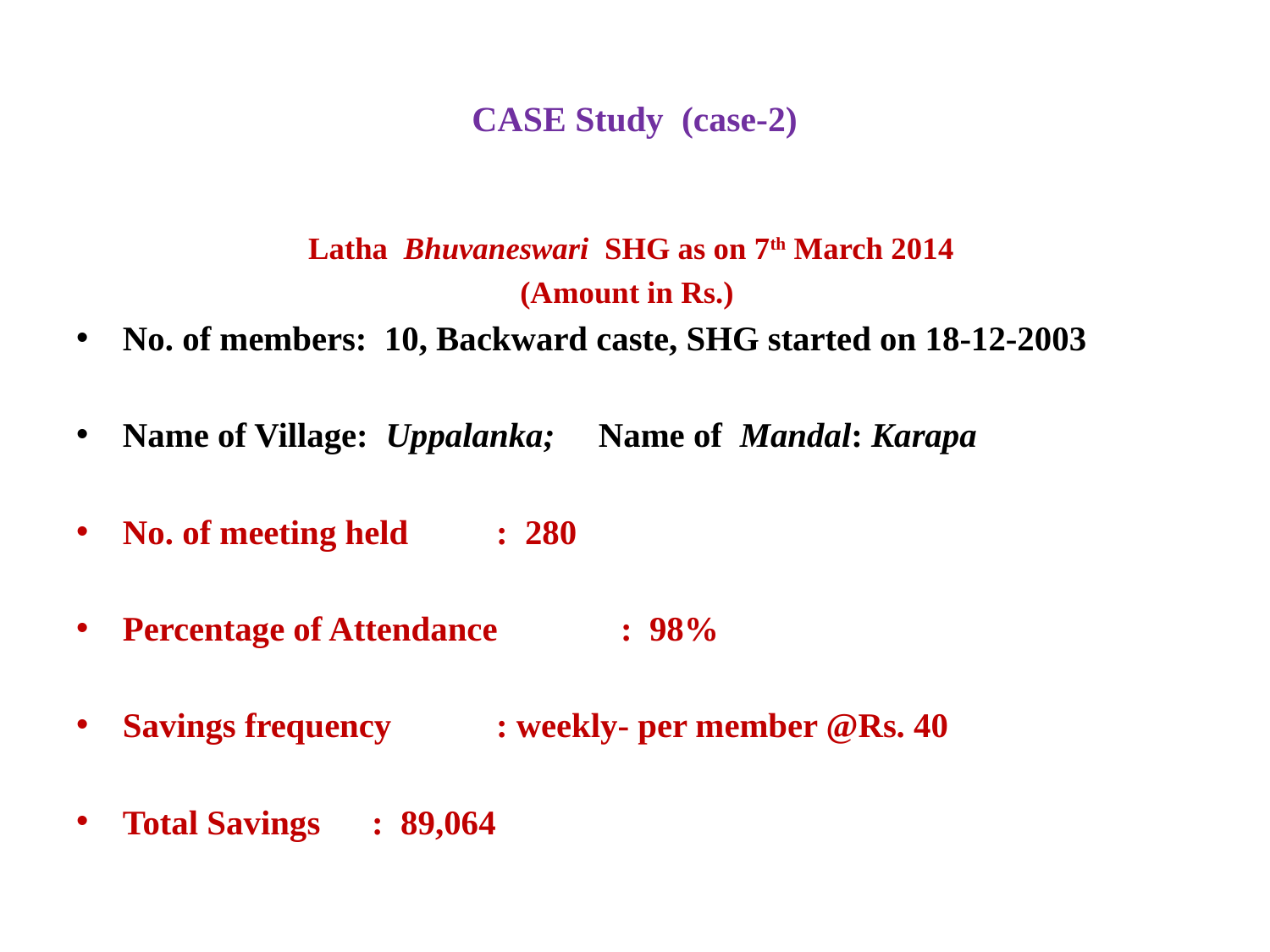

# CASE Study  (case-2)
Latha  Bhuvaneswari  SHG as on 7th March 2014
(Amount in Rs.)
No. of members:  10, Backward caste, SHG started on 18-12-2003

Name of Village:  Uppalanka;     Name of  Mandal: Karapa

No. of meeting held	:  280

Percentage of Attendance	:  98%

Savings frequency	: weekly- per member @Rs. 40

Total Savings			:  89,064